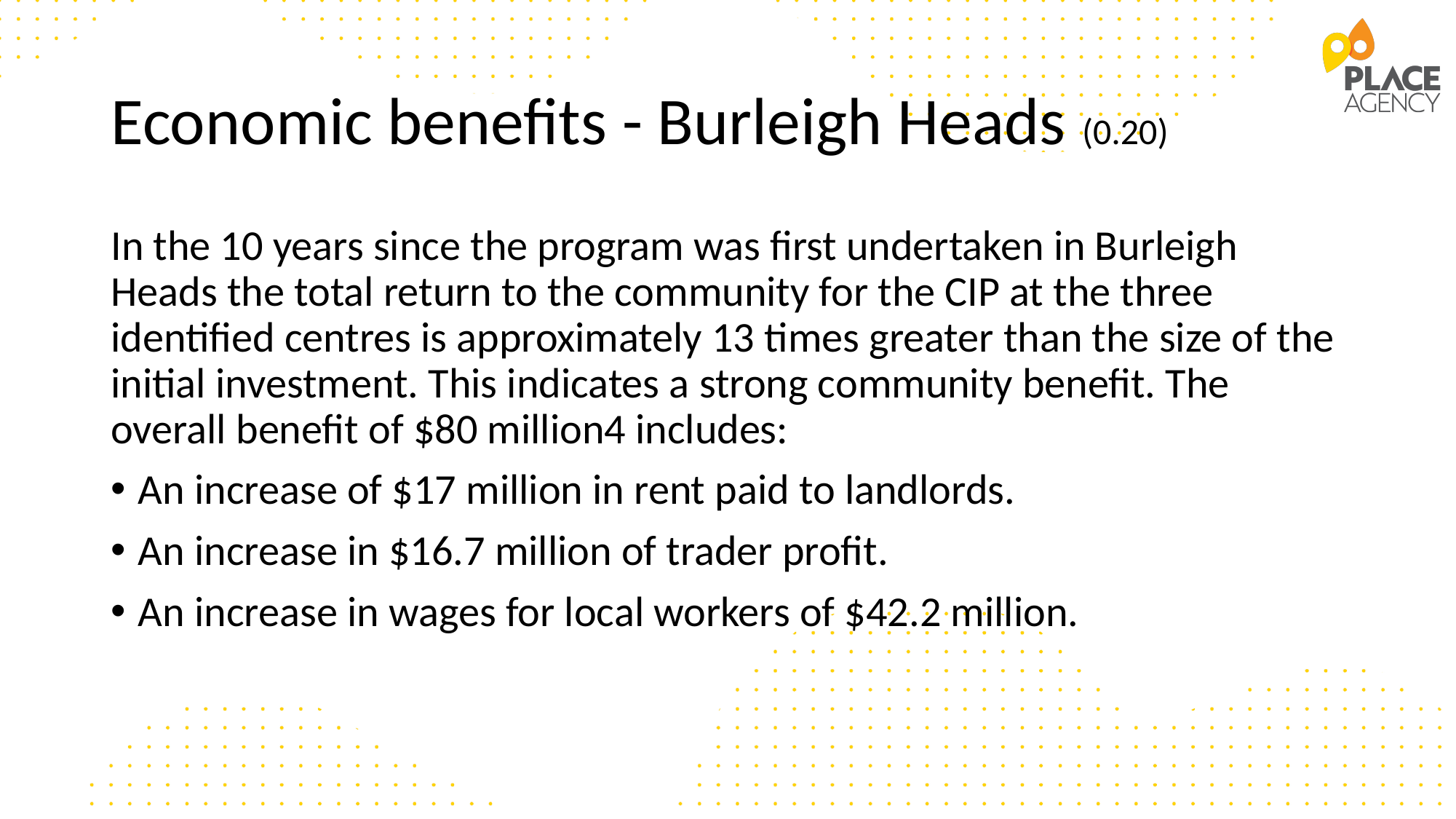

# Economic benefits - Burleigh Heads (0.20)
In the 10 years since the program was first undertaken in Burleigh Heads the total return to the community for the CIP at the three identified centres is approximately 13 times greater than the size of the initial investment. This indicates a strong community benefit. The overall benefit of $80 million4 includes:
An increase of $17 million in rent paid to landlords.
An increase in $16.7 million of trader profit.
An increase in wages for local workers of $42.2 million.